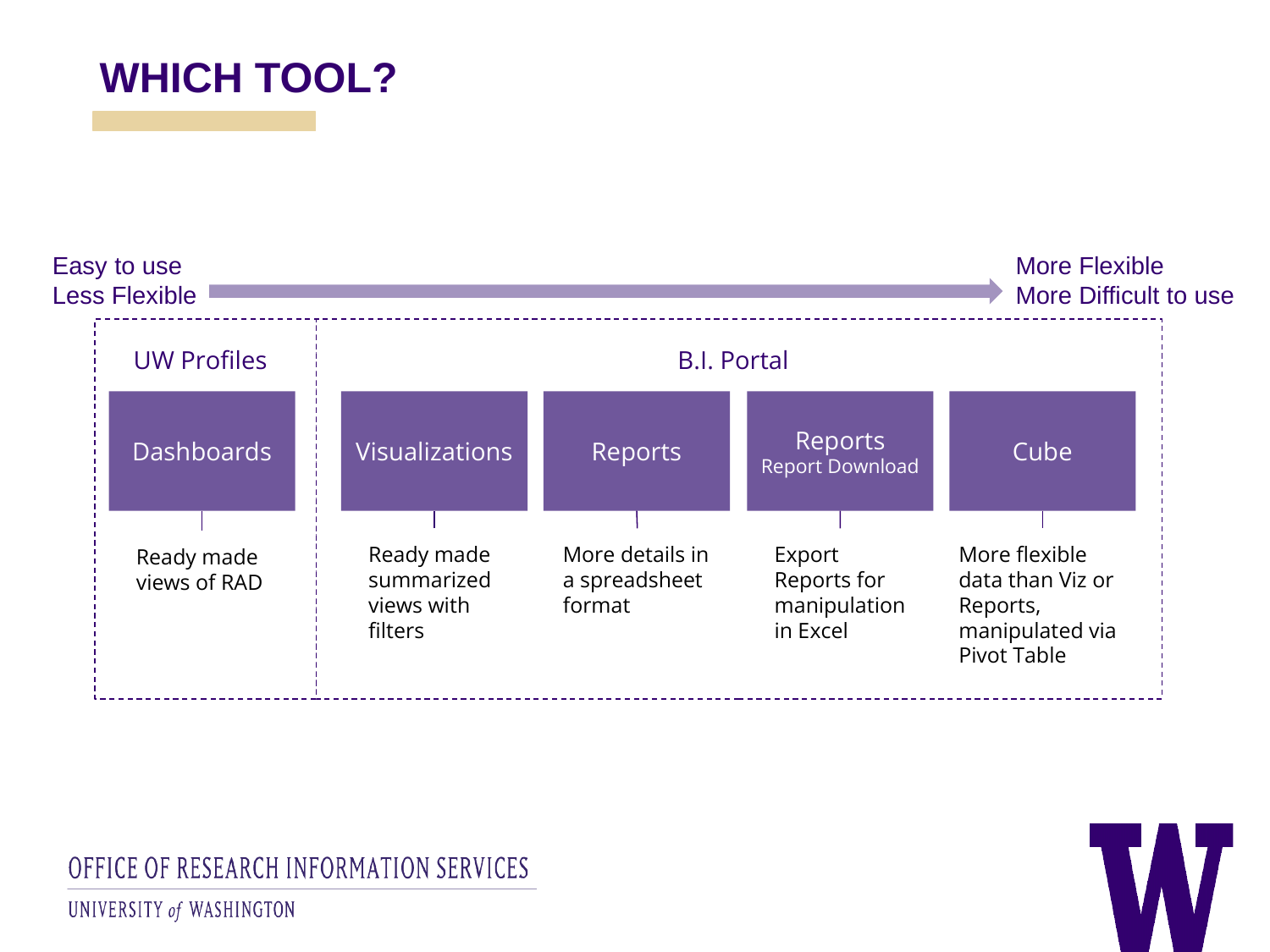

WHICH TOOL?
Easy to use
Less Flexible
More Flexible
More Difficult to use

UW Profiles
B.I. Portal
Dashboards
Visualizations
Reports
Reports
Report Download
Cube
Ready made summarized views with filters
More details in a spreadsheet format
Export Reports for manipulation in Excel
More flexible data than Viz or Reports, manipulated via Pivot Table
Ready made views of RAD